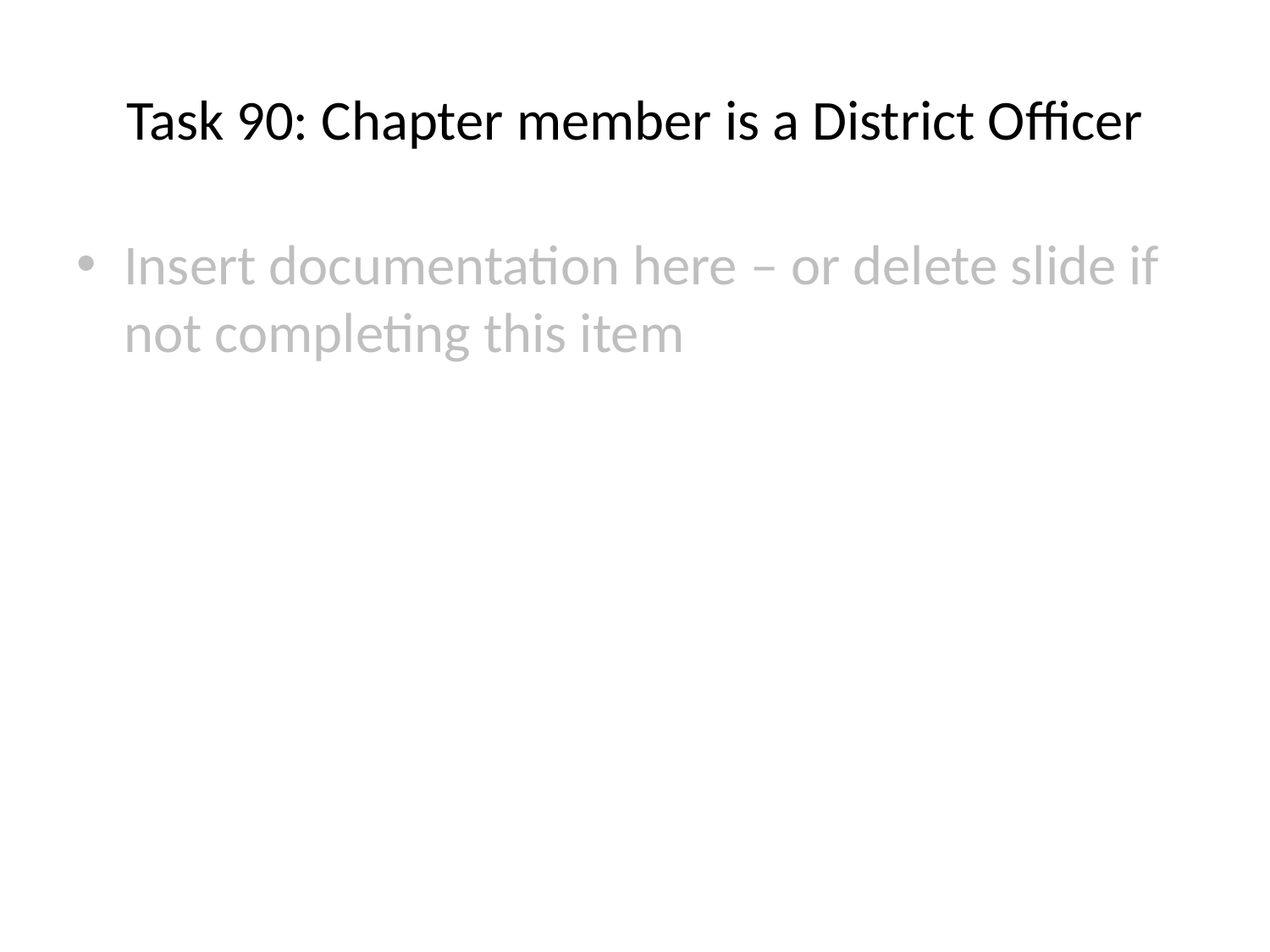

# Task 90: Chapter member is a District Officer
Insert documentation here – or delete slide if not completing this item